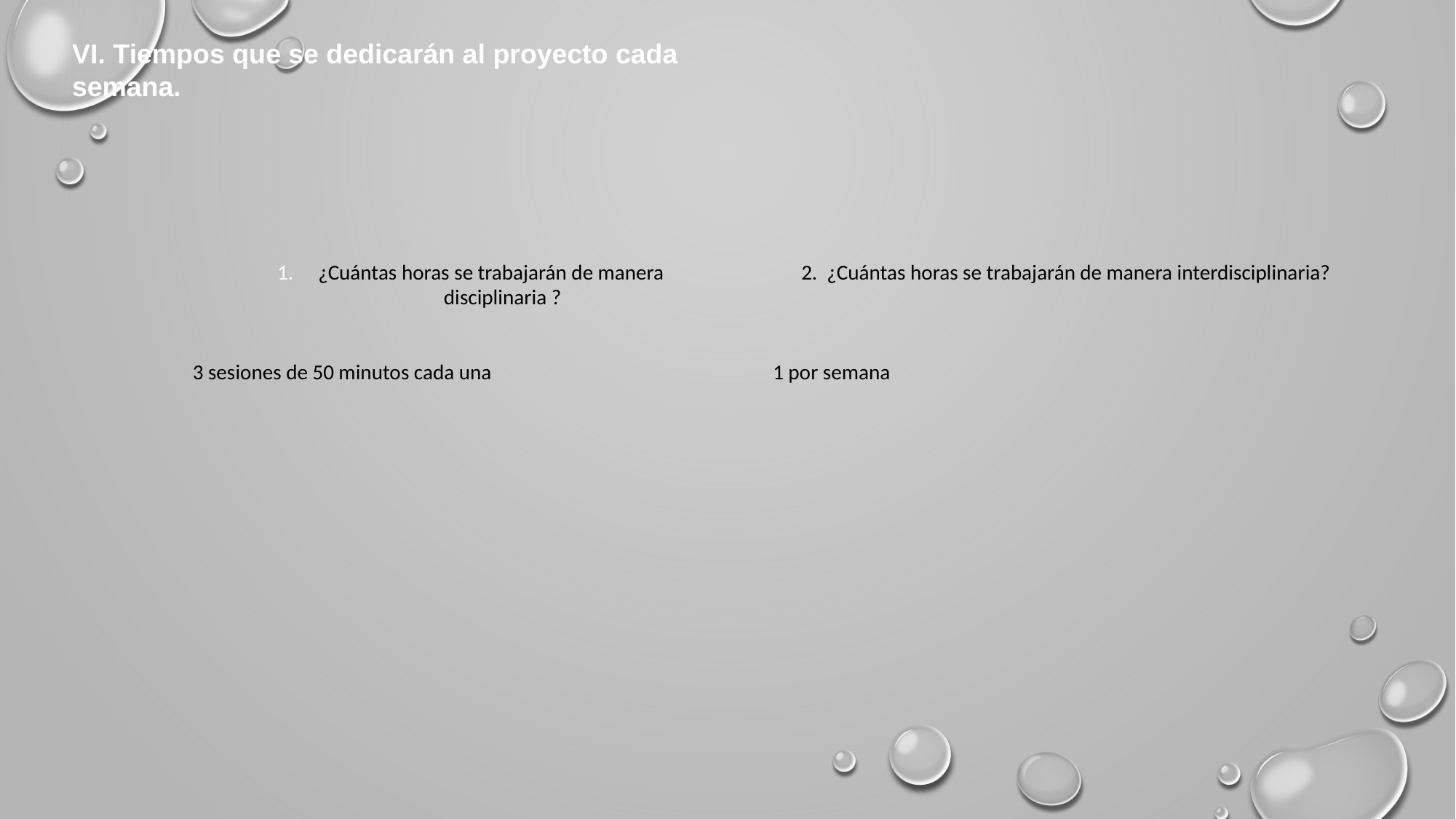

VI. Tiempos que se dedicarán al proyecto cada semana.
| ¿Cuántas horas se trabajarán de manera disciplinaria ? | 2. ¿Cuántas horas se trabajarán de manera interdisciplinaria? |
| --- | --- |
| 3 sesiones de 50 minutos cada una | 1 por semana |